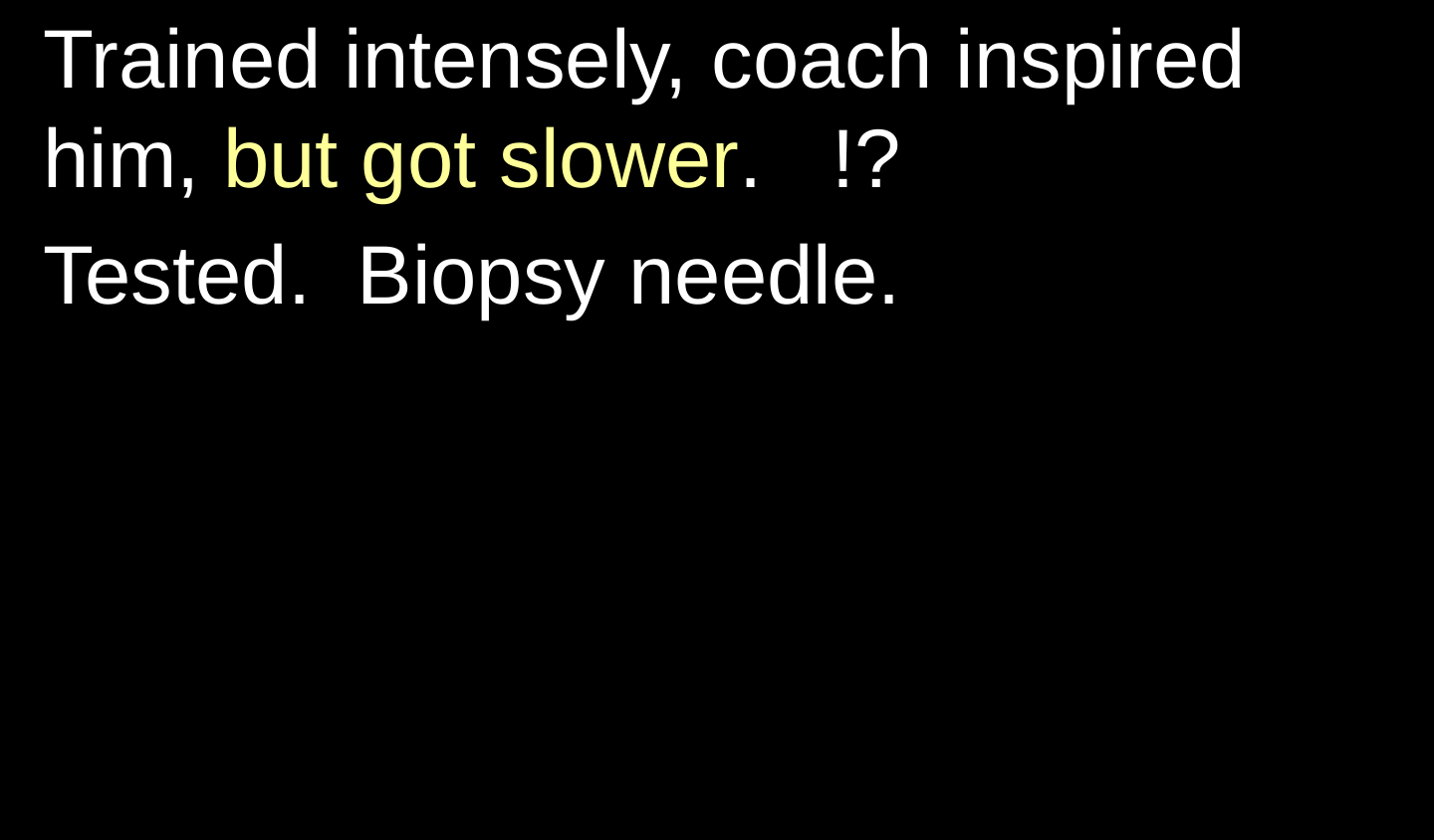

Trained intensely, coach inspired him, but got slower.   !?
Tested.  Biopsy needle.